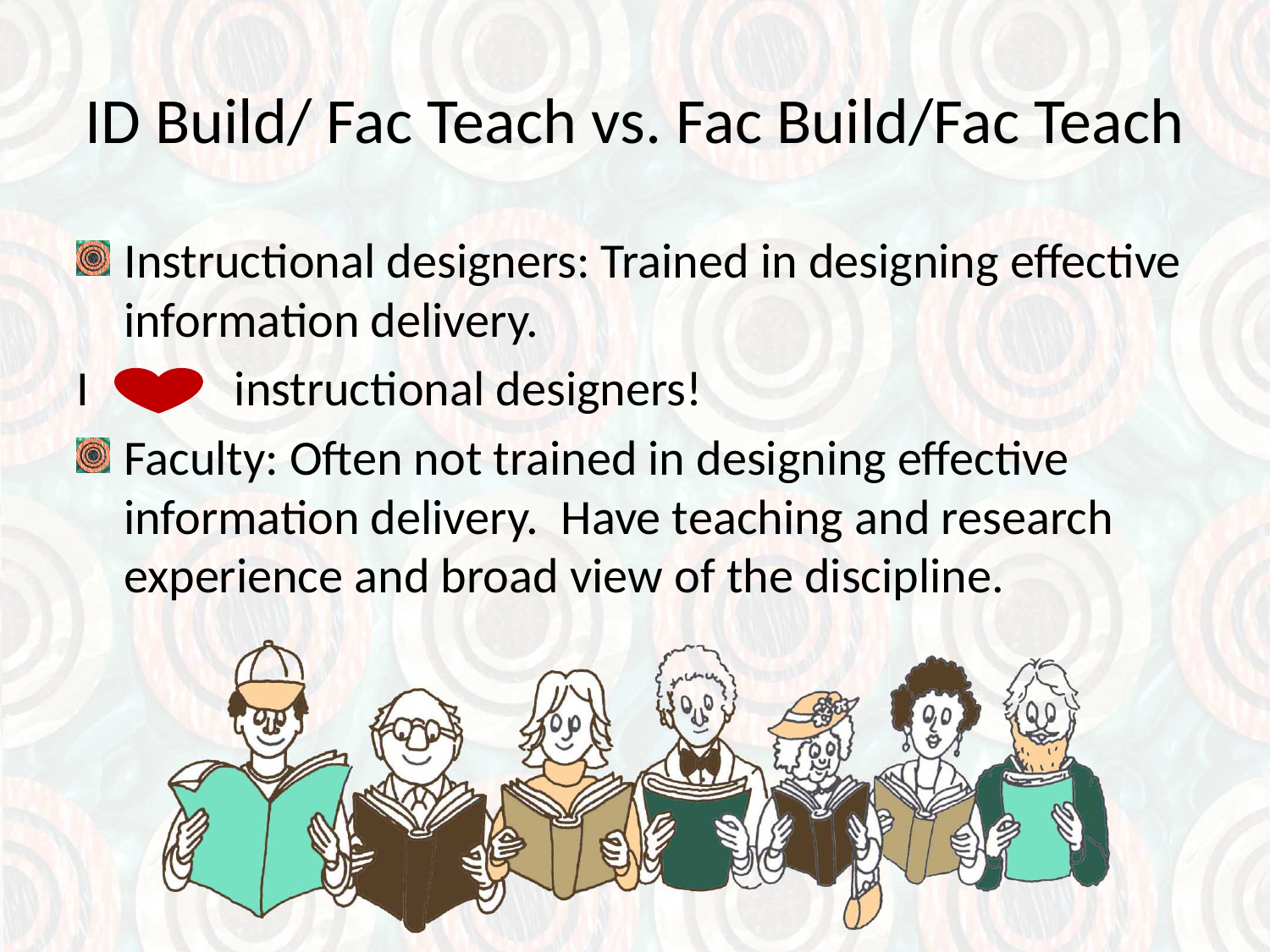

# ID Build/ Fac Teach vs. Fac Build/Fac Teach
Instructional designers: Trained in designing effective information delivery.
I             instructional designers!
Faculty: Often not trained in designing effective information delivery.  Have teaching and research experience and broad view of the discipline.